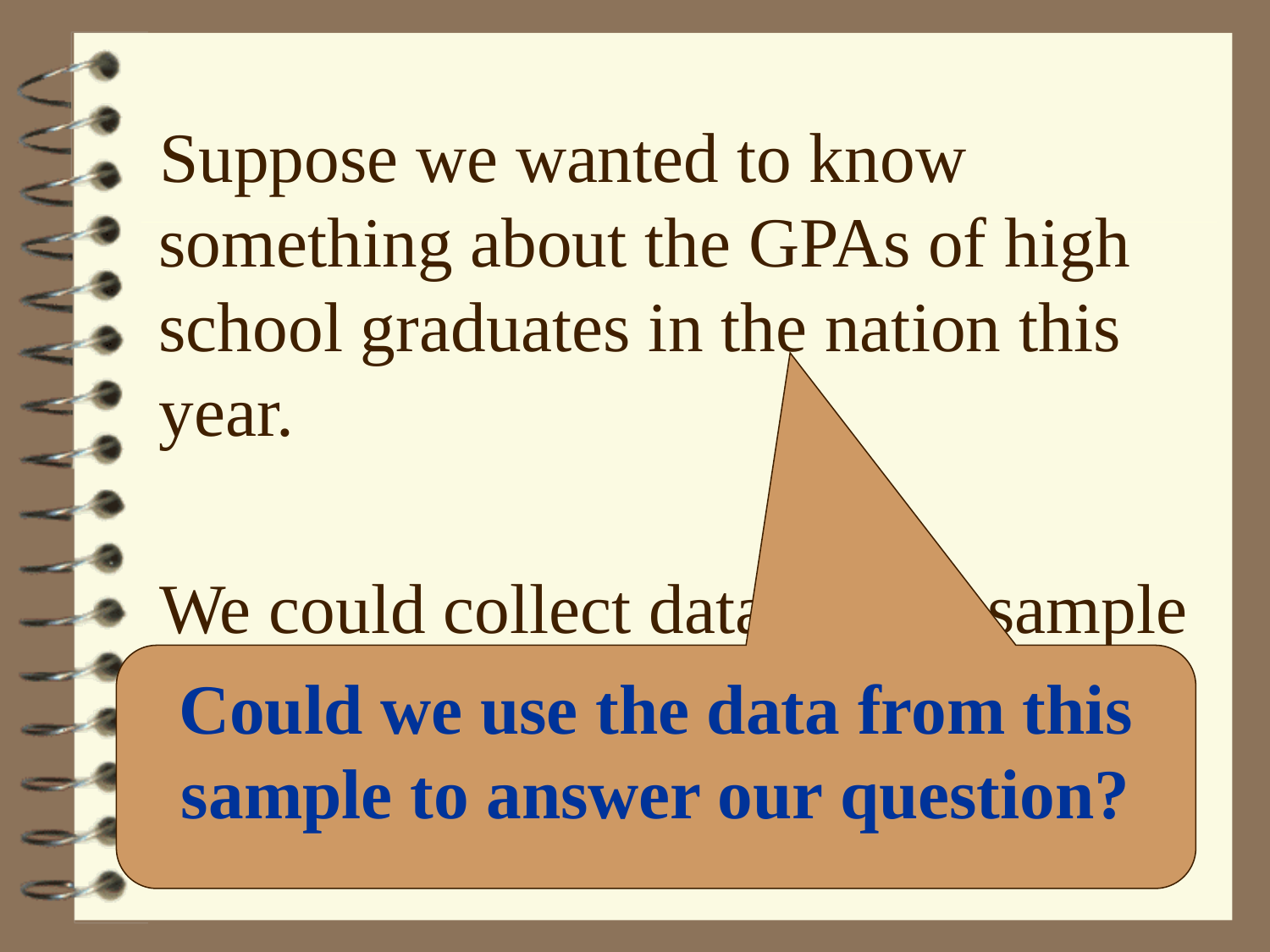

Suppose we wanted to know something about the GPAs of high school graduates in the nation this year.

We could collect data from a sample of high schools in the nation.

Could we use the data from this sample to answer our question?